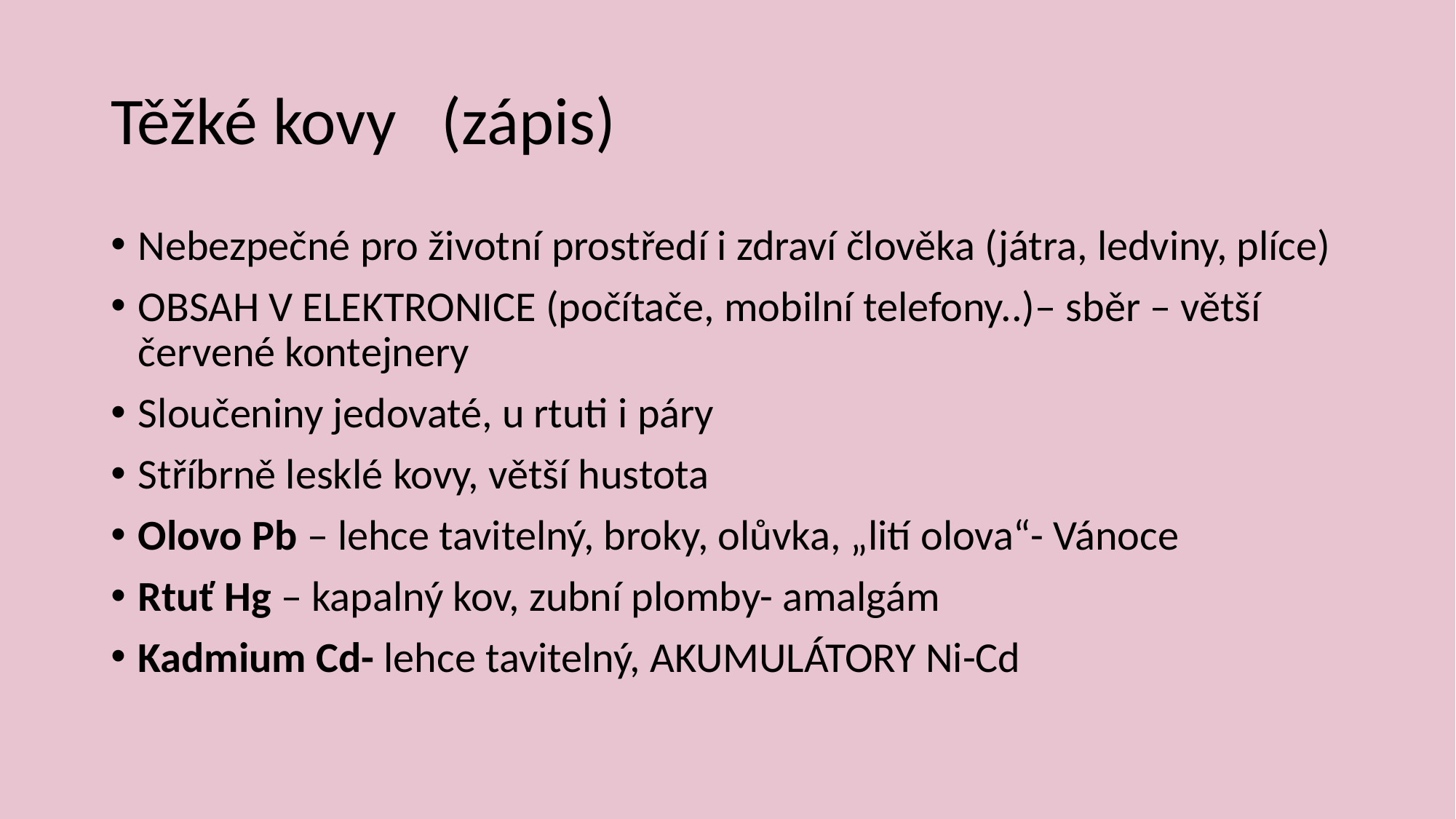

# Těžké kovy   (zápis)
Nebezpečné pro životní prostředí i zdraví člověka (játra, ledviny, plíce)
OBSAH V ELEKTRONICE (počítače, mobilní telefony..)– sběr – větší červené kontejnery
Sloučeniny jedovaté, u rtuti i páry
Stříbrně lesklé kovy, větší hustota
Olovo Pb – lehce tavitelný, broky, olůvka, „lití olova“- Vánoce
Rtuť Hg – kapalný kov, zubní plomby- amalgám
Kadmium Cd- lehce tavitelný, AKUMULÁTORY Ni-Cd